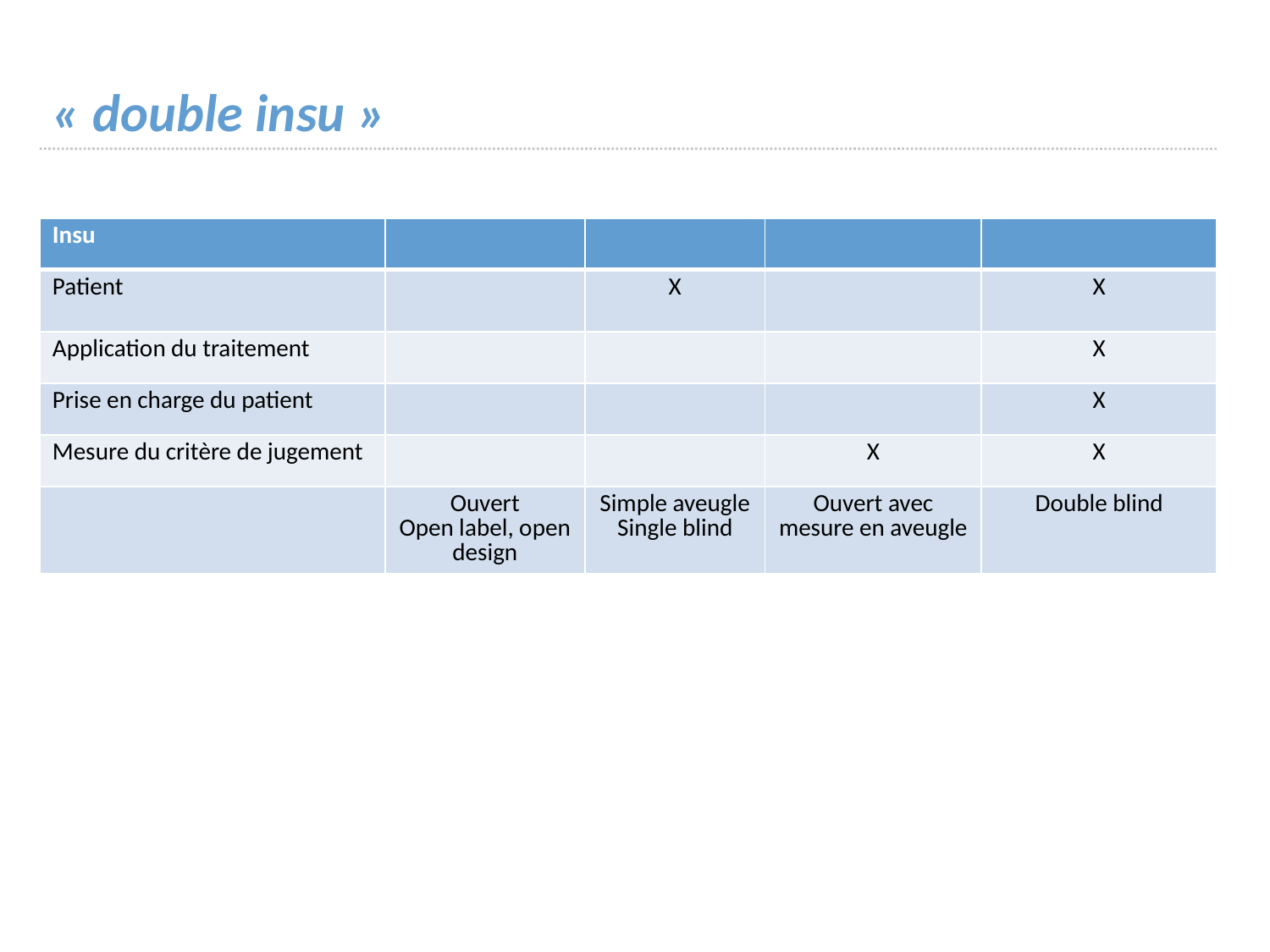

# « double insu »
| Insu |  |  |  |  |
| --- | --- | --- | --- | --- |
| Patient |  | X |  | X |
| Application du traitement |  |  |  | X |
| Prise en charge du patient |  |  |  | X |
| Mesure du critère de jugement |  |  | X | X |
|  | Ouvert Open label, open design | Simple aveugle Single blind | Ouvert avec mesure en aveugle | Double blind |